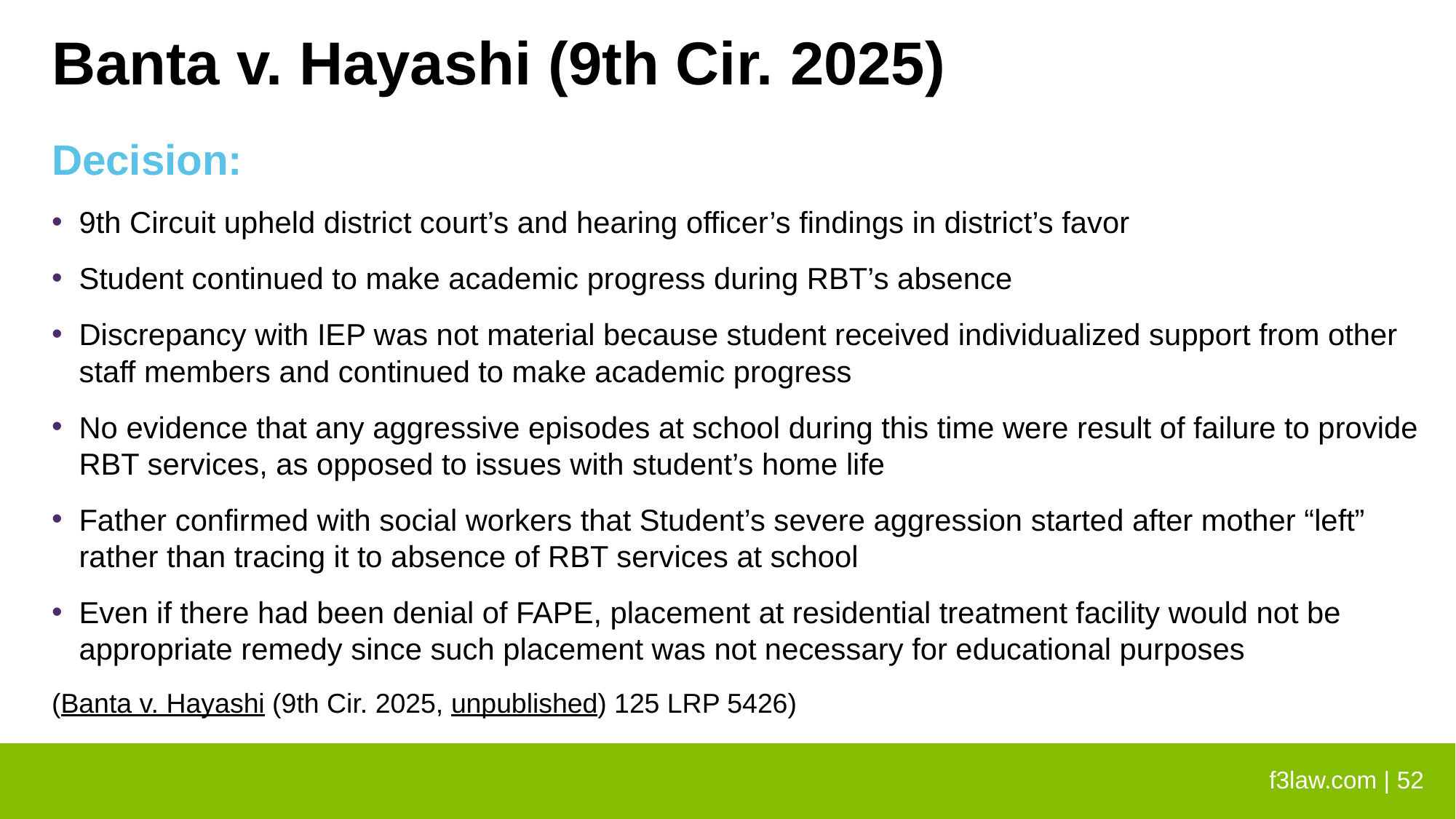

# Banta v. Hayashi (9th Cir. 2025)
Decision:
9th Circuit upheld district court’s and hearing officer’s findings in district’s favor
Student continued to make academic progress during RBT’s absence
Discrepancy with IEP was not material because student received individualized support from other staff members and continued to make academic progress
No evidence that any aggressive episodes at school during this time were result of failure to provide RBT services, as opposed to issues with student’s home life
Father confirmed with social workers that Student’s severe aggression started after mother “left” rather than tracing it to absence of RBT services at school
Even if there had been denial of FAPE, placement at residential treatment facility would not be appropriate remedy since such placement was not necessary for educational purposes
(Banta v. Hayashi (9th Cir. 2025, unpublished) 125 LRP 5426)

 f3law.com | 52